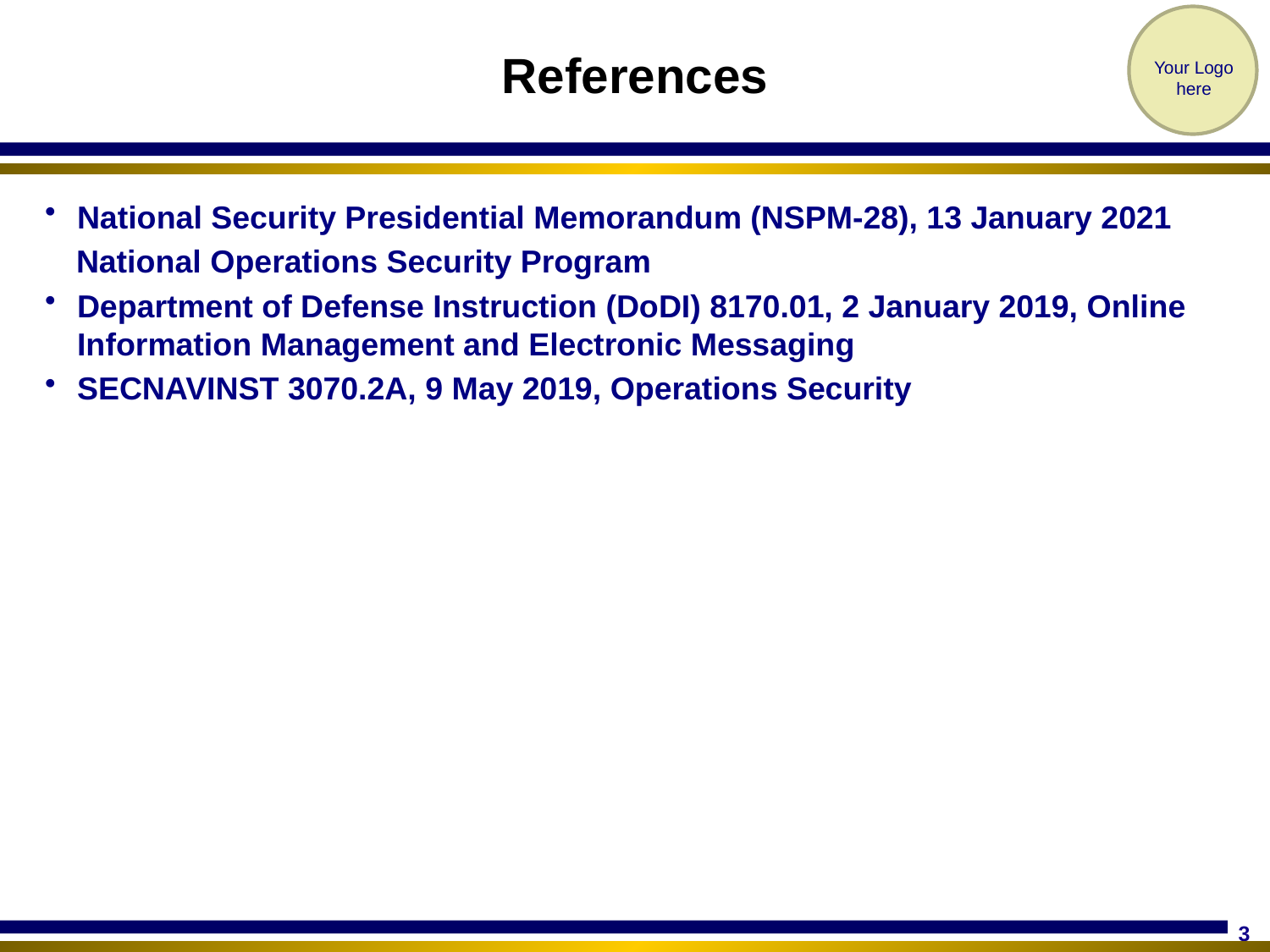

# References
National Security Presidential Memorandum (NSPM-28), 13 January 2021
	National Operations Security Program
Department of Defense Instruction (DoDI) 8170.01, 2 January 2019, Online Information Management and Electronic Messaging
SECNAVINST 3070.2A, 9 May 2019, Operations Security